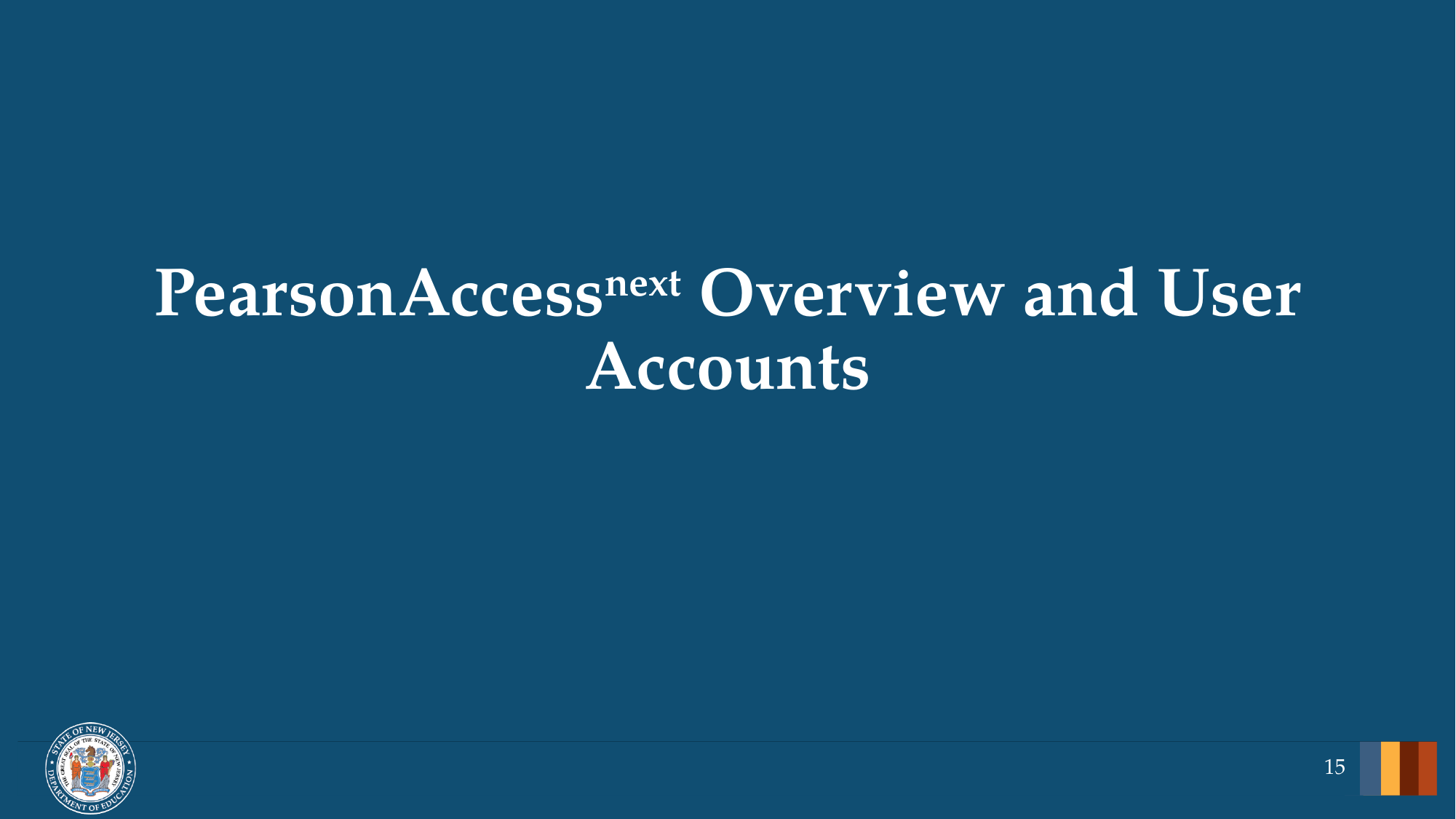

# PearsonAccessnext Overview and User Accounts
15